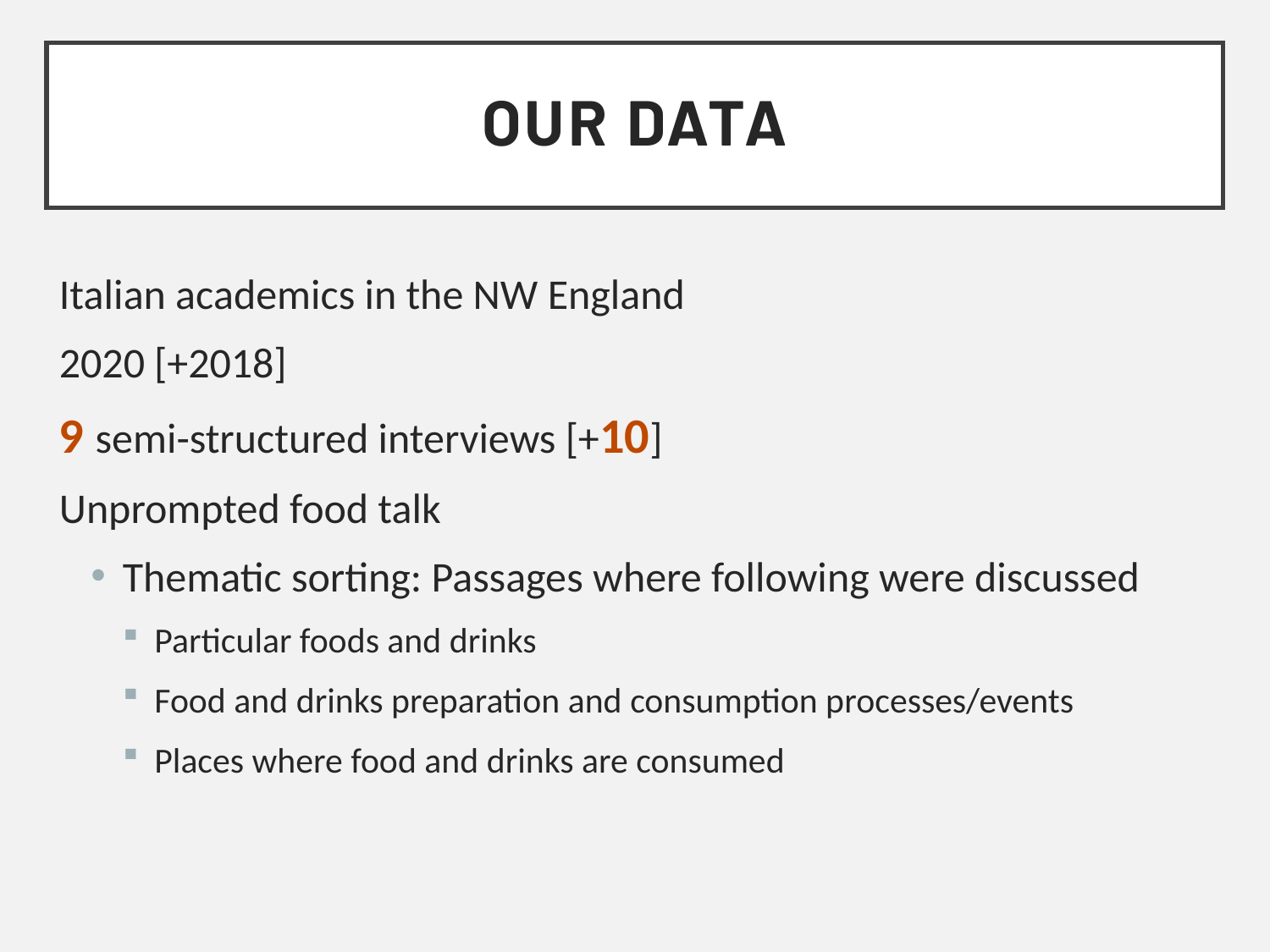

# Our data
Italian academics in the NW England
2020 [+2018]
9 semi-structured interviews [+10]
Unprompted food talk
Thematic sorting: Passages where following were discussed
Particular foods and drinks
Food and drinks preparation and consumption processes/events
Places where food and drinks are consumed